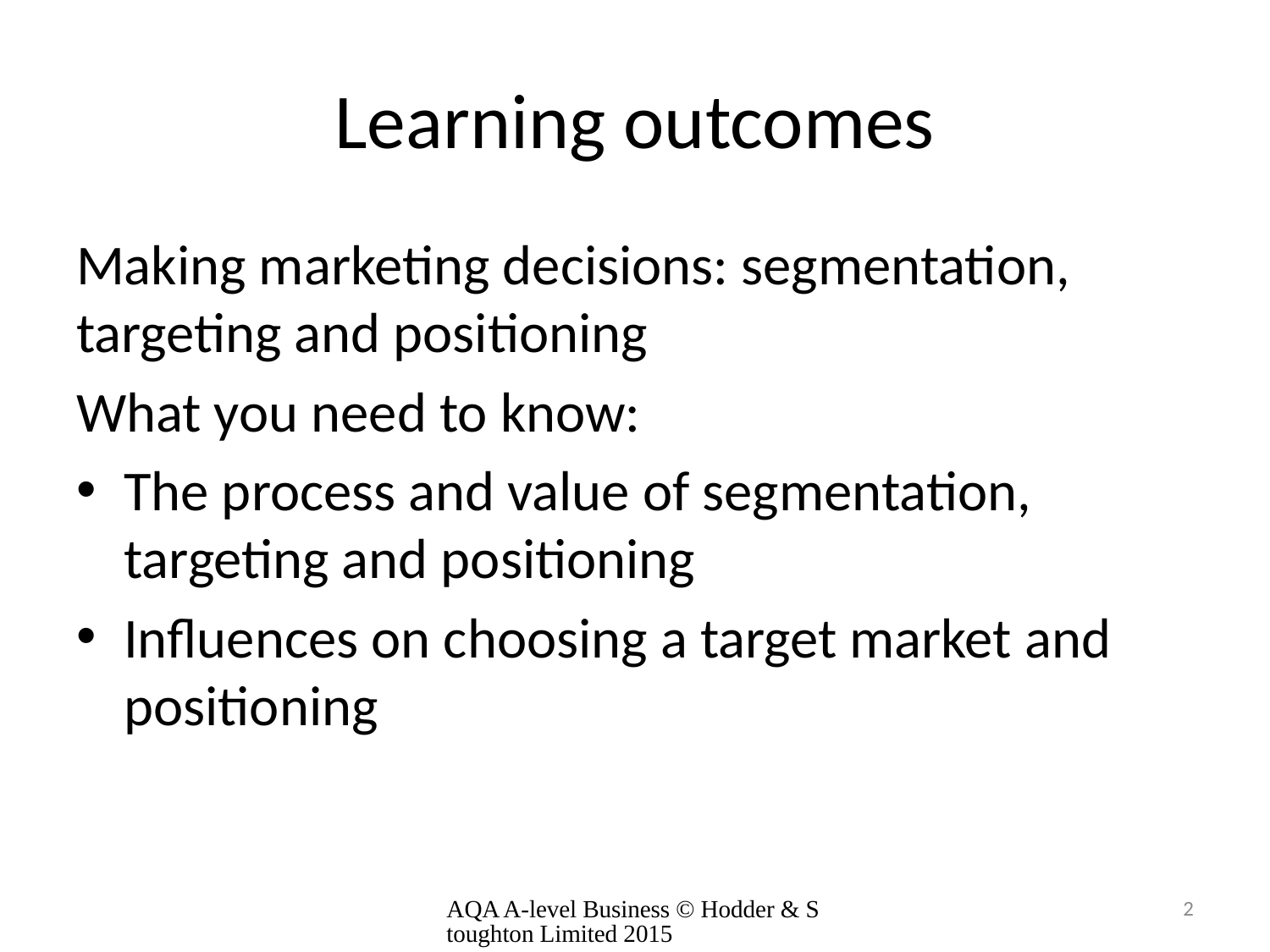

# Learning outcomes
Making marketing decisions: segmentation, targeting and positioning
What you need to know:
The process and value of segmentation, targeting and positioning
Influences on choosing a target market and positioning

AQA A-level Business © Hodder & Stoughton Limited 2015
2